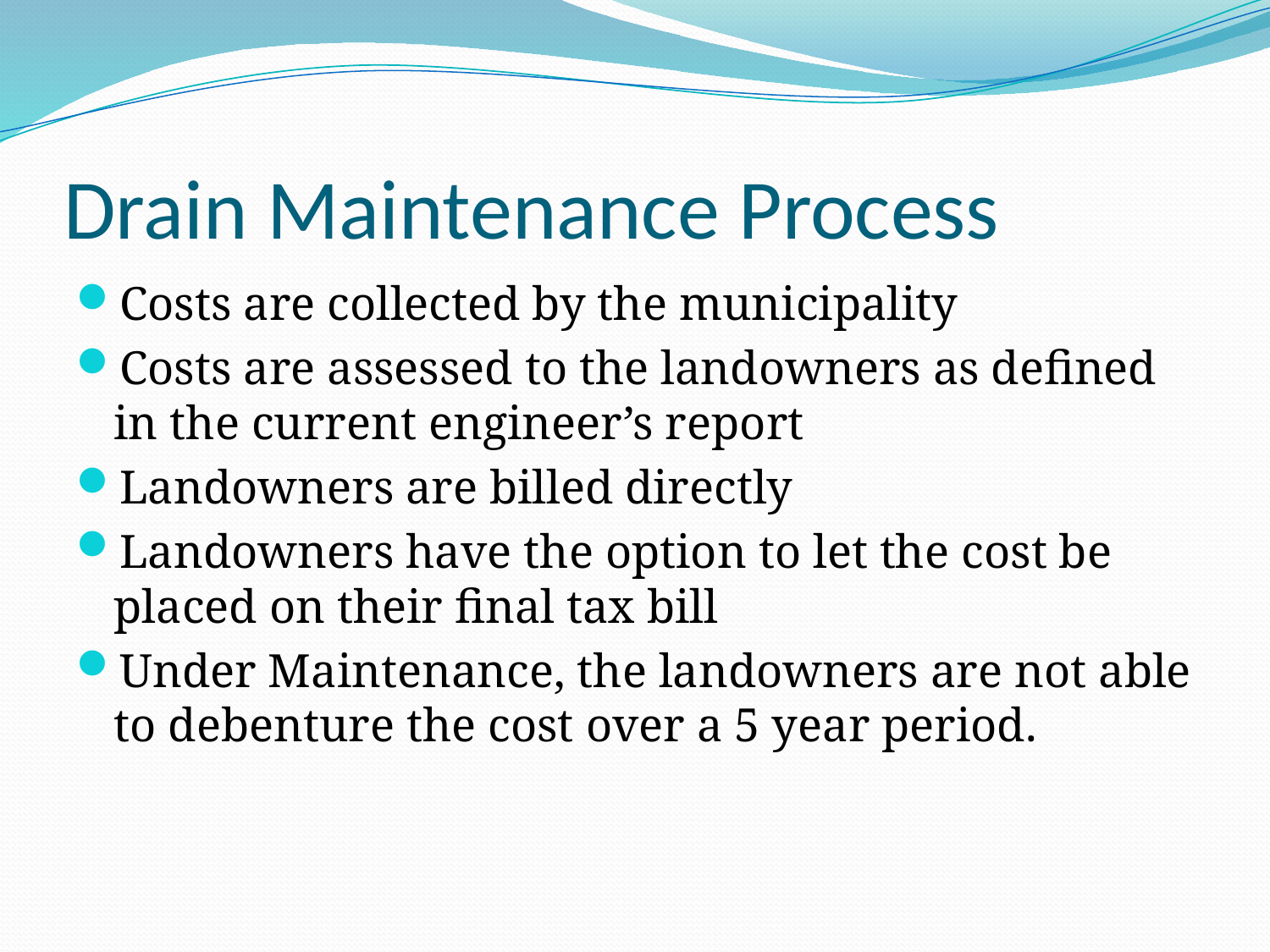

# Drain Maintenance Process
Costs are collected by the municipality
Costs are assessed to the landowners as defined in the current engineer’s report
Landowners are billed directly
Landowners have the option to let the cost be placed on their final tax bill
Under Maintenance, the landowners are not able to debenture the cost over a 5 year period.